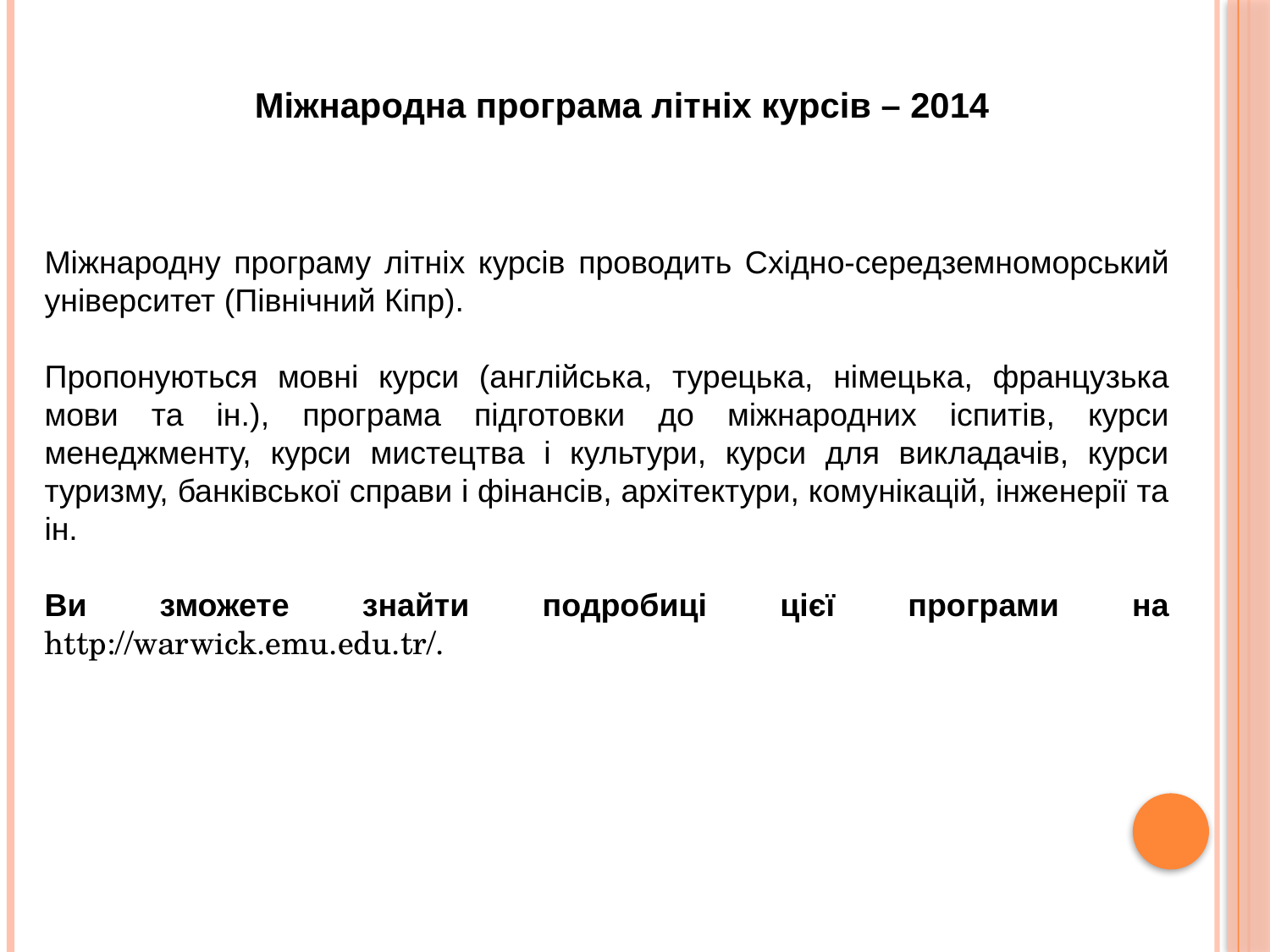

Міжнародна програма літніх курсів – 2014
Міжнародну програму літніх курсів проводить Східно-середземноморський університет (Північний Кіпр).

Пропонуються мовні курси (англійська, турецька, німецька, французька мови та ін.), програма підготовки до міжнародних іспитів, курси менеджменту, курси мистецтва і культури, курси для викладачів, курси туризму, банківської справи і фінансів, архітектури, комунікацій, інженерії та ін.

Ви зможете знайти подробиці цієї програми на http://warwick.emu.edu.tr/.